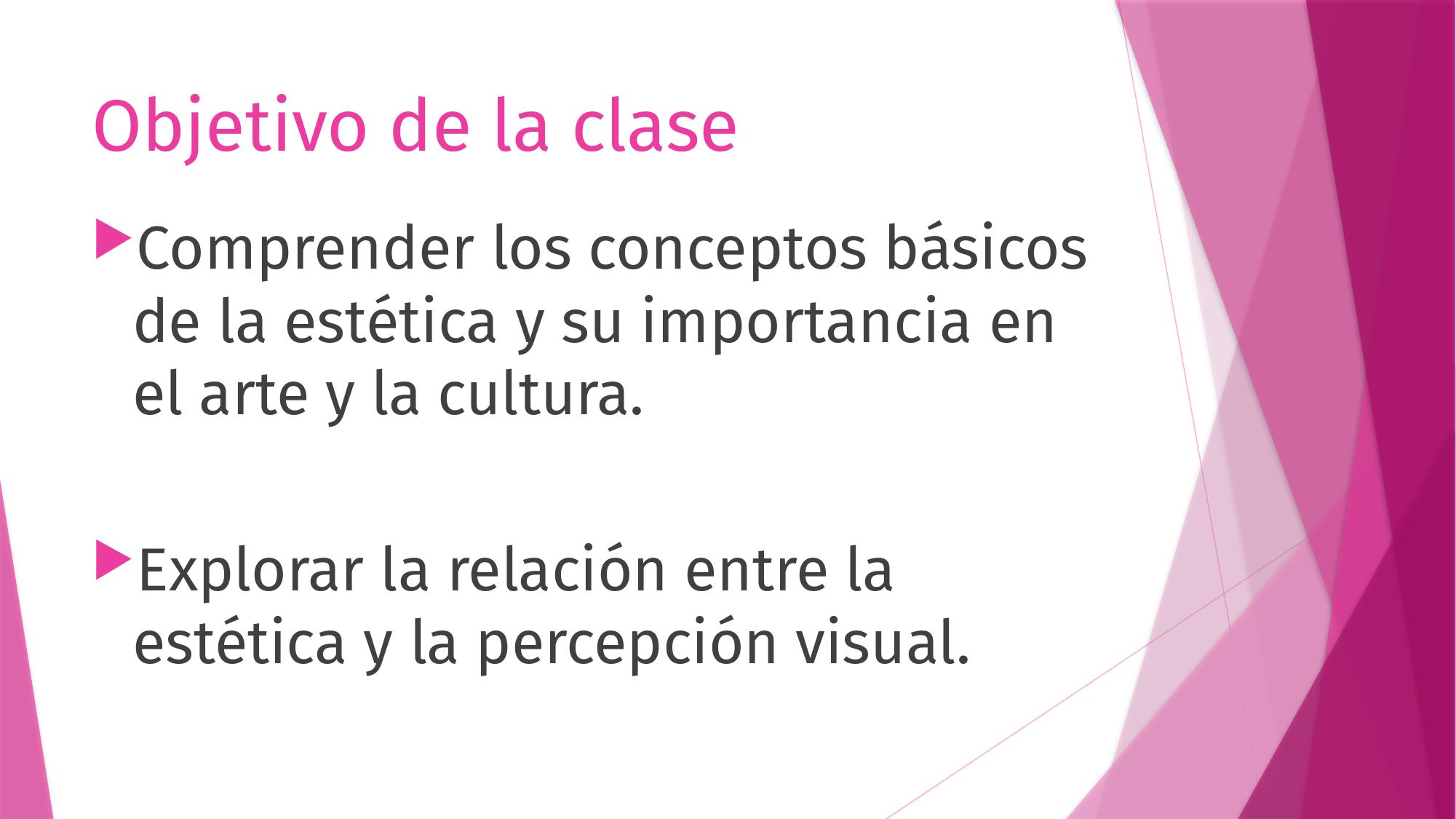

# Objetivo de la clase
Comprender los conceptos básicos de la estética y su importancia en el arte y la cultura.

Explorar la relación entre la estética y la percepción visual.